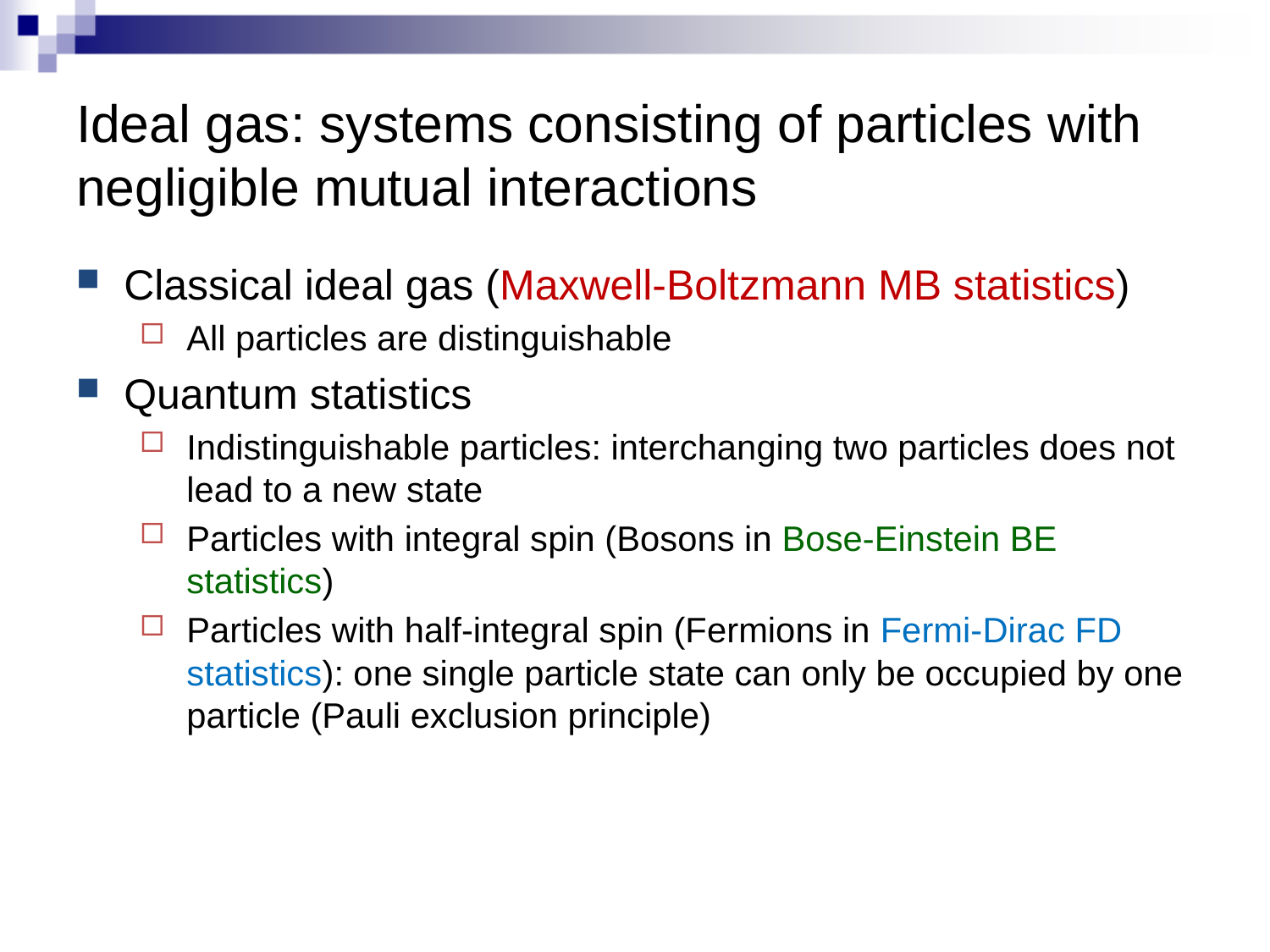

# Ideal gas: systems consisting of particles with negligible mutual interactions
Classical ideal gas (Maxwell-Boltzmann MB statistics)
All particles are distinguishable
Quantum statistics
Indistinguishable particles: interchanging two particles does not lead to a new state
Particles with integral spin (Bosons in Bose-Einstein BE statistics)
Particles with half-integral spin (Fermions in Fermi-Dirac FD statistics): one single particle state can only be occupied by one particle (Pauli exclusion principle)